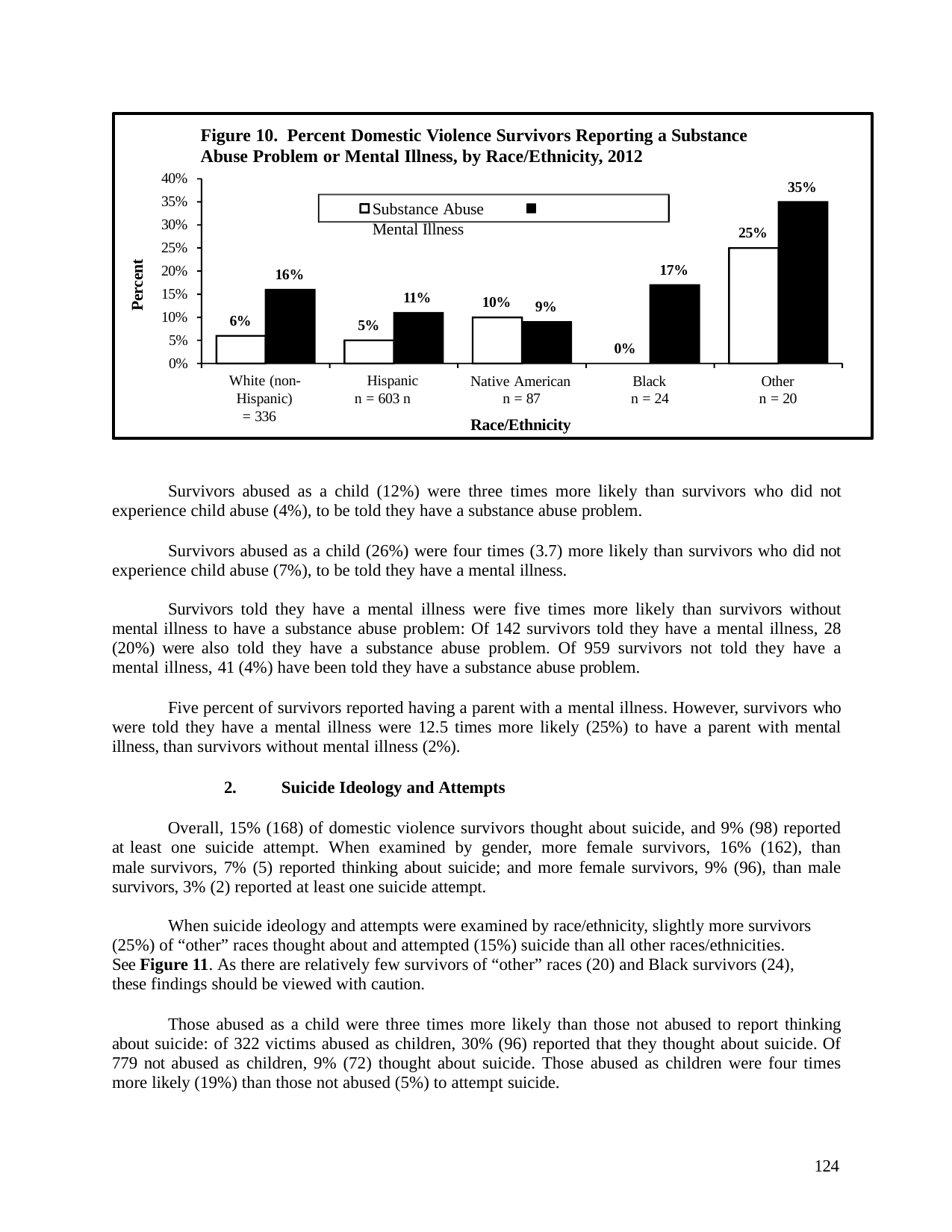

Figure 10. Percent Domestic Violence Survivors Reporting a Substance Abuse Problem or Mental Illness, by Race/Ethnicity, 2012

Substance Abuse	Mental Illness
40%
35%
30%
25%
20%
15%
10%
5%
0%
35%

25%
Percent
17%
16%
11%
10%
9%
6%
5%
0%
White (non-	Hispanic
Hispanic)	n = 603 n = 336
Native American n = 87
Race/Ethnicity
Black n = 24
Other n = 20
Survivors abused as a child (12%) were three times more likely than survivors who did not experience child abuse (4%), to be told they have a substance abuse problem.

Survivors abused as a child (26%) were four times (3.7) more likely than survivors who did not experience child abuse (7%), to be told they have a mental illness.

Survivors told they have a mental illness were five times more likely than survivors without mental illness to have a substance abuse problem: Of 142 survivors told they have a mental illness, 28 (20%) were also told they have a substance abuse problem. Of 959 survivors not told they have a mental illness, 41 (4%) have been told they have a substance abuse problem.

Five percent of survivors reported having a parent with a mental illness. However, survivors who were told they have a mental illness were 12.5 times more likely (25%) to have a parent with mental illness, than survivors without mental illness (2%).

2.	Suicide Ideology and Attempts

Overall, 15% (168) of domestic violence survivors thought about suicide, and 9% (98) reported at least one suicide attempt. When examined by gender, more female survivors, 16% (162), than male survivors, 7% (5) reported thinking about suicide; and more female survivors, 9% (96), than male survivors, 3% (2) reported at least one suicide attempt.

When suicide ideology and attempts were examined by race/ethnicity, slightly more survivors (25%) of “other” races thought about and attempted (15%) suicide than all other races/ethnicities. See Figure 11. As there are relatively few survivors of “other” races (20) and Black survivors (24), these findings should be viewed with caution.

Those abused as a child were three times more likely than those not abused to report thinking about suicide: of 322 victims abused as children, 30% (96) reported that they thought about suicide. Of 779 not abused as children, 9% (72) thought about suicide. Those abused as children were four times more likely (19%) than those not abused (5%) to attempt suicide.
124